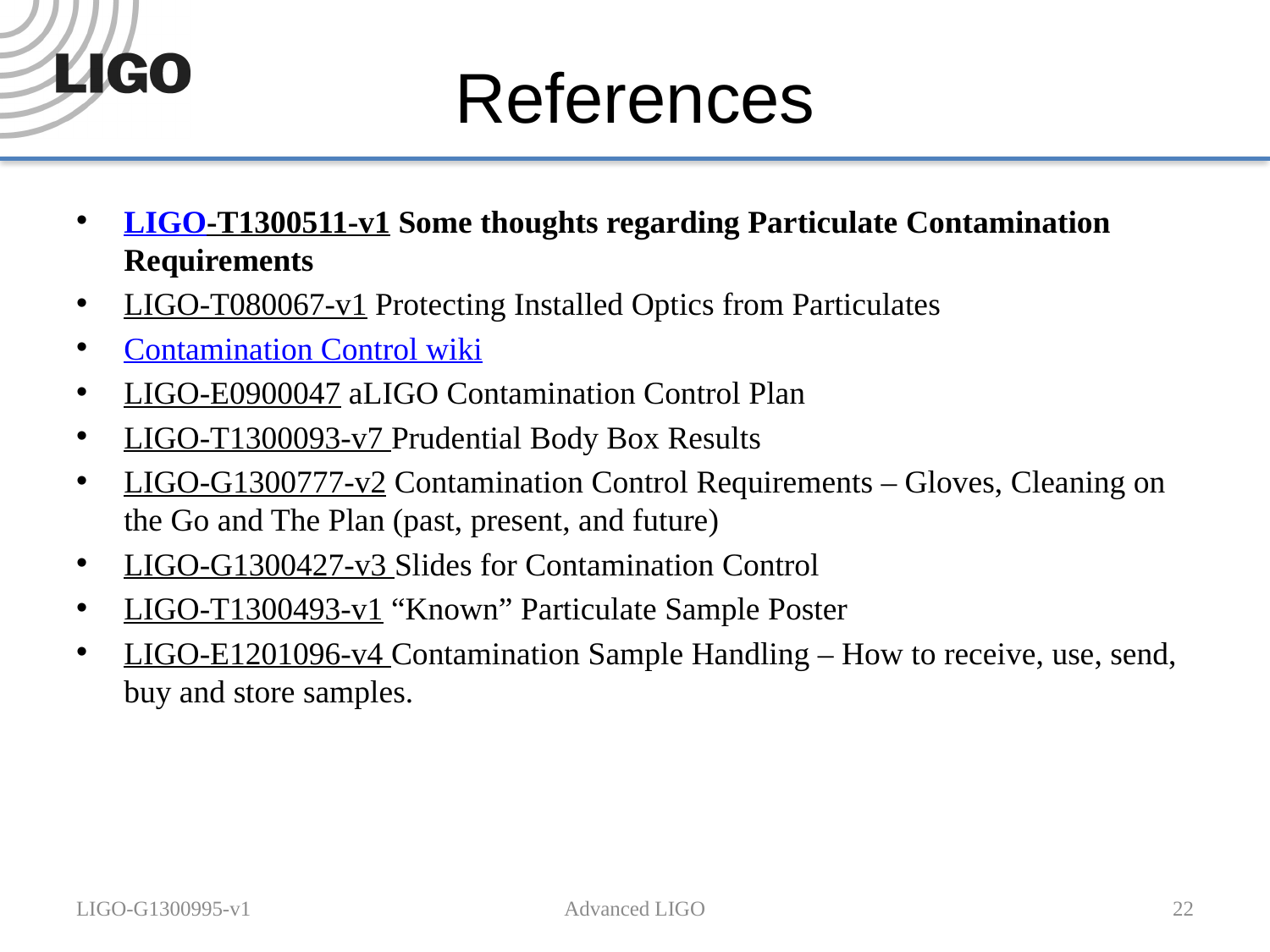

# References
LIGO-T1300511-v1 Some thoughts regarding Particulate Contamination Requirements
LIGO-T080067-v1 Protecting Installed Optics from Particulates
Contamination Control wiki
LIGO-E0900047 aLIGO Contamination Control Plan
LIGO-T1300093-v7 Prudential Body Box Results
LIGO-G1300777-v2 Contamination Control Requirements – Gloves, Cleaning on the Go and The Plan (past, present, and future)
LIGO-G1300427-v3 Slides for Contamination Control
LIGO-T1300493-v1 “Known” Particulate Sample Poster
LIGO-E1201096-v4 Contamination Sample Handling – How to receive, use, send, buy and store samples.

LIGO-G1300995-v1
Advanced LIGO
22